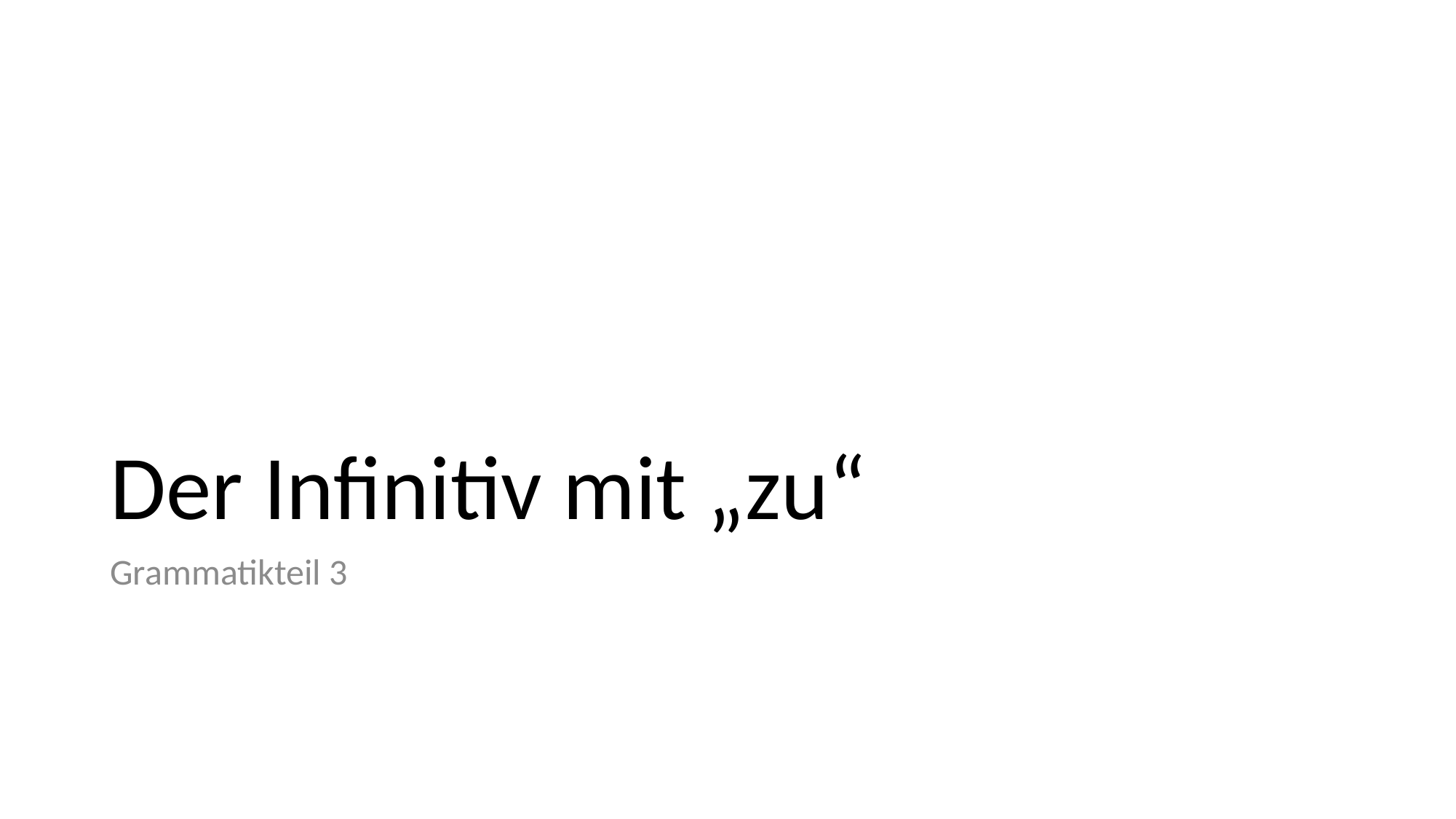

# Der Infinitiv mit „zu“
Grammatikteil 3